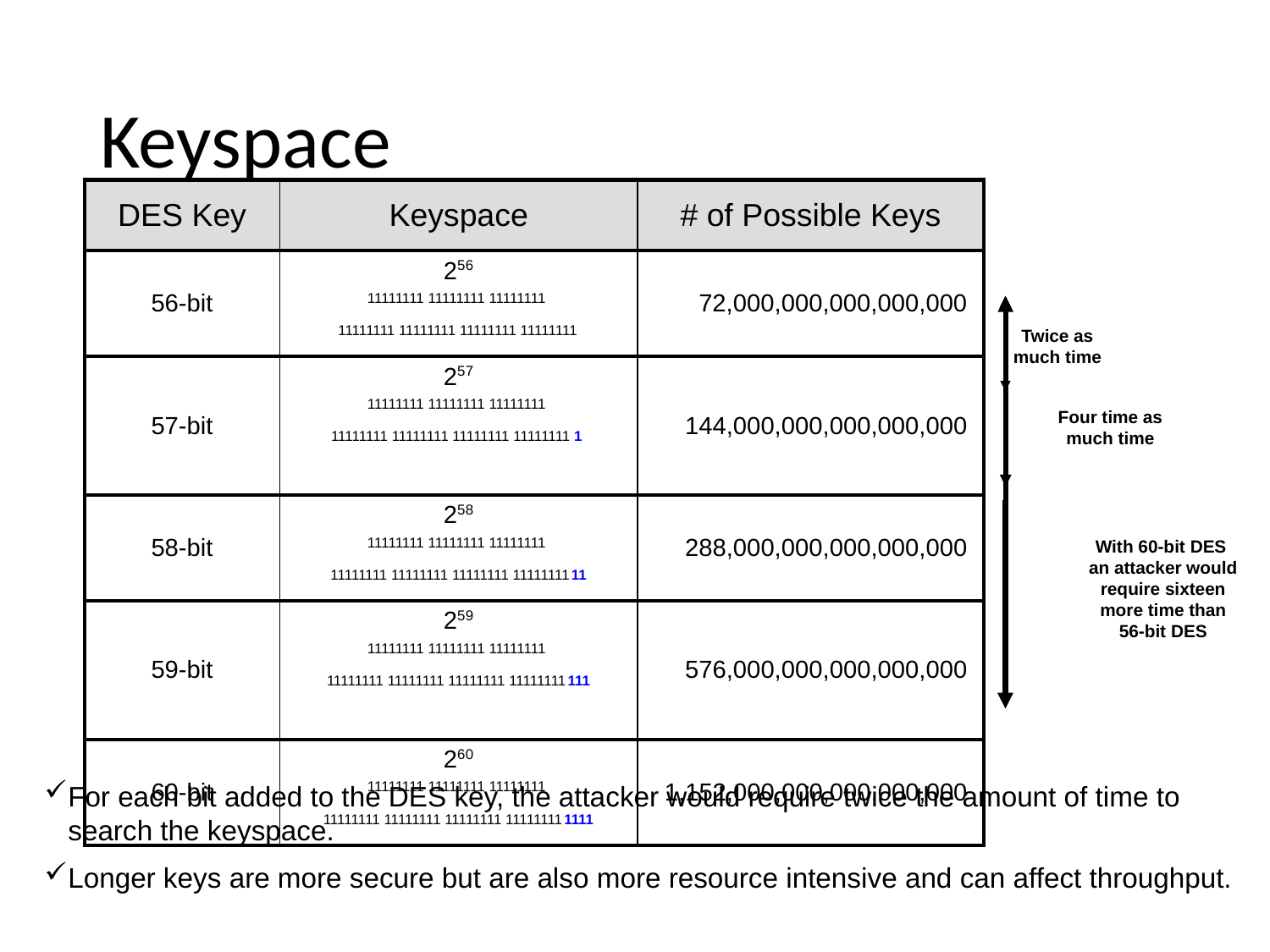

# Keyspace
| DES Key | Keyspace | # of Possible Keys |
| --- | --- | --- |
| 56-bit | 256 11111111 11111111 11111111 11111111 11111111 11111111 11111111 | 72,000,000,000,000,000 |
| 57-bit | 257 11111111 11111111 11111111 11111111 11111111 11111111 11111111 1 | 144,000,000,000,000,000 |
| 58-bit | 258 11111111 11111111 11111111 11111111 11111111 11111111 11111111 11 | 288,000,000,000,000,000 |
| 59-bit | 259 11111111 11111111 11111111 11111111 11111111 11111111 11111111 111 | 576,000,000,000,000,000 |
| 60-bit | 260 11111111 11111111 11111111 11111111 11111111 11111111 11111111 1111 | 1,152,000,000,000,000,000 |

Twice as
much time

Four time as
much time

With 60-bit DES
an attacker would
require sixteen
 more time than
56-bit DES

For each bit added to the DES key, the attacker would require twice the amount of time to search the keyspace.
Longer keys are more secure but are also more resource intensive and can affect throughput.